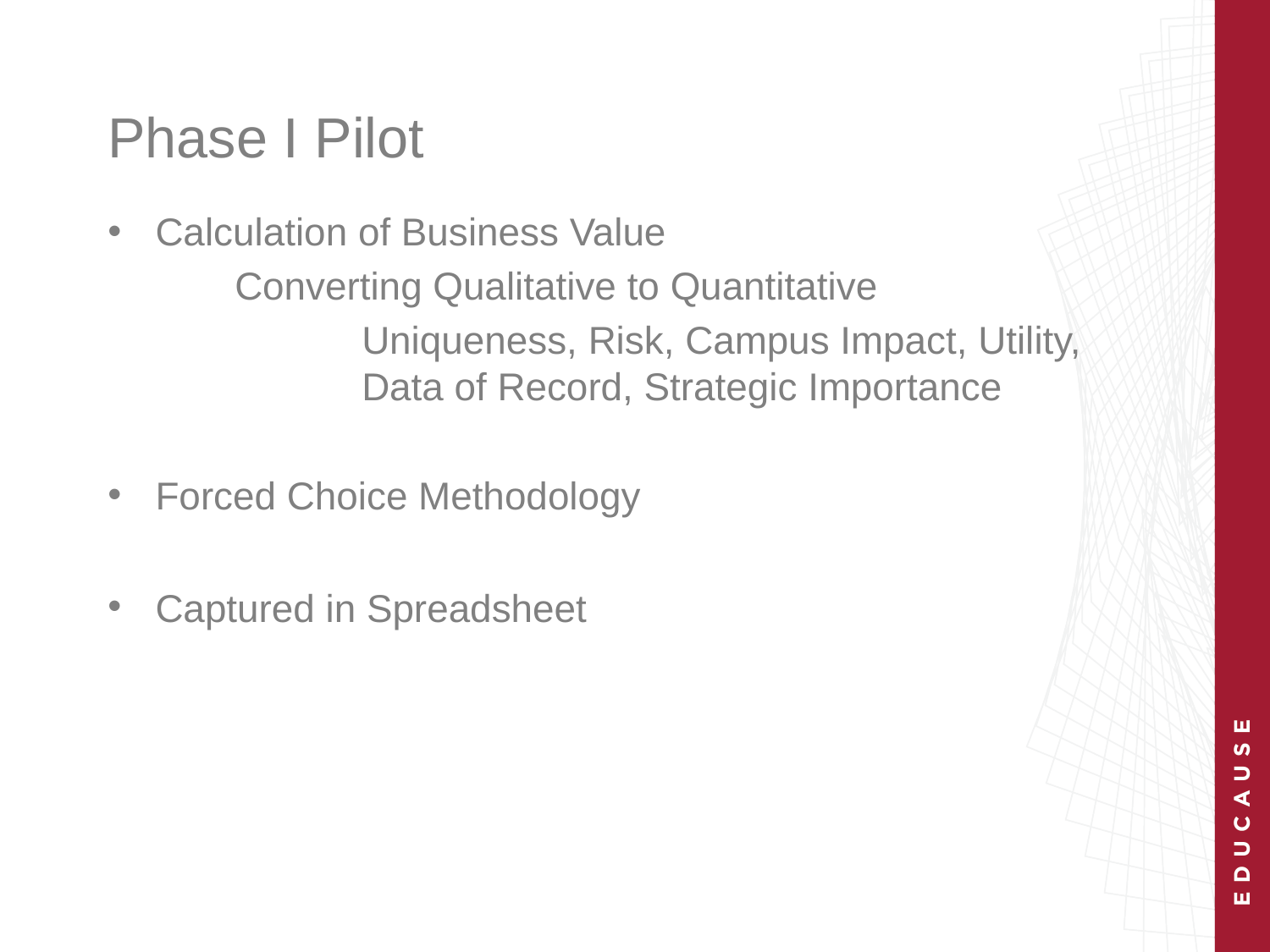

# Phase I Pilot
Calculation of Business Value
	Converting Qualitative to Quantitative
		Uniqueness, Risk, Campus Impact, Utility,
		Data of Record, Strategic Importance

Forced Choice Methodology

Captured in Spreadsheet